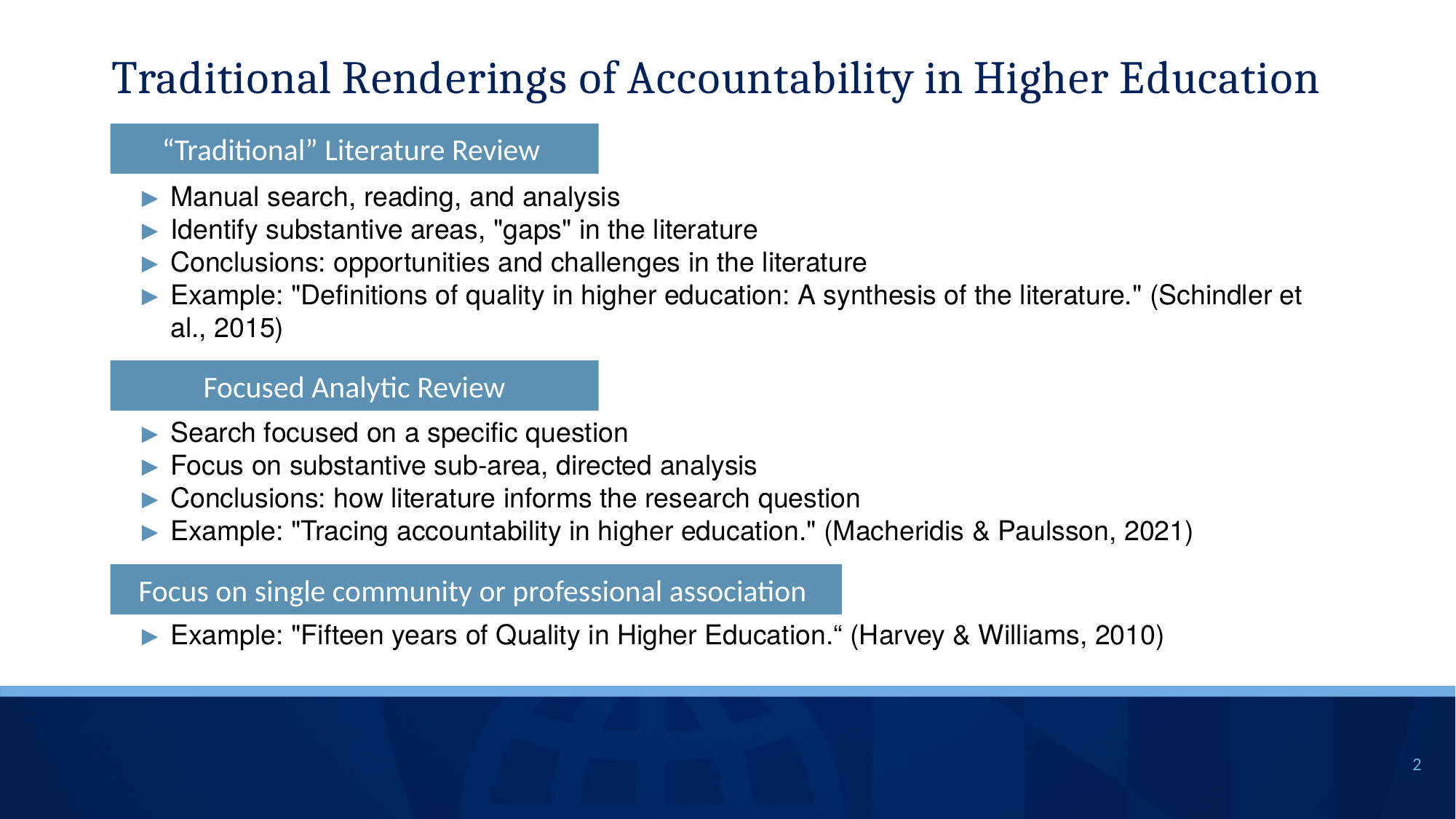

# Traditional Renderings of Accountability in Higher Education
“Traditional” Literature Review
Manual search, reading, and analysis
Identify substantive areas, "gaps" in the literature
Conclusions: opportunities and challenges in the literature
Example: "Definitions of quality in higher education: A synthesis of the literature." (Schindler et al., 2015)
Focused Analytic Review
Search focused on a specific question
Focus on substantive sub-area, directed analysis
Conclusions: how literature informs the research question
Example: "Tracing accountability in higher education." (Macheridis & Paulsson, 2021)
Focus on single community or professional association
Example: "Fifteen years of Quality in Higher Education.“ (Harvey & Williams, 2010)
2